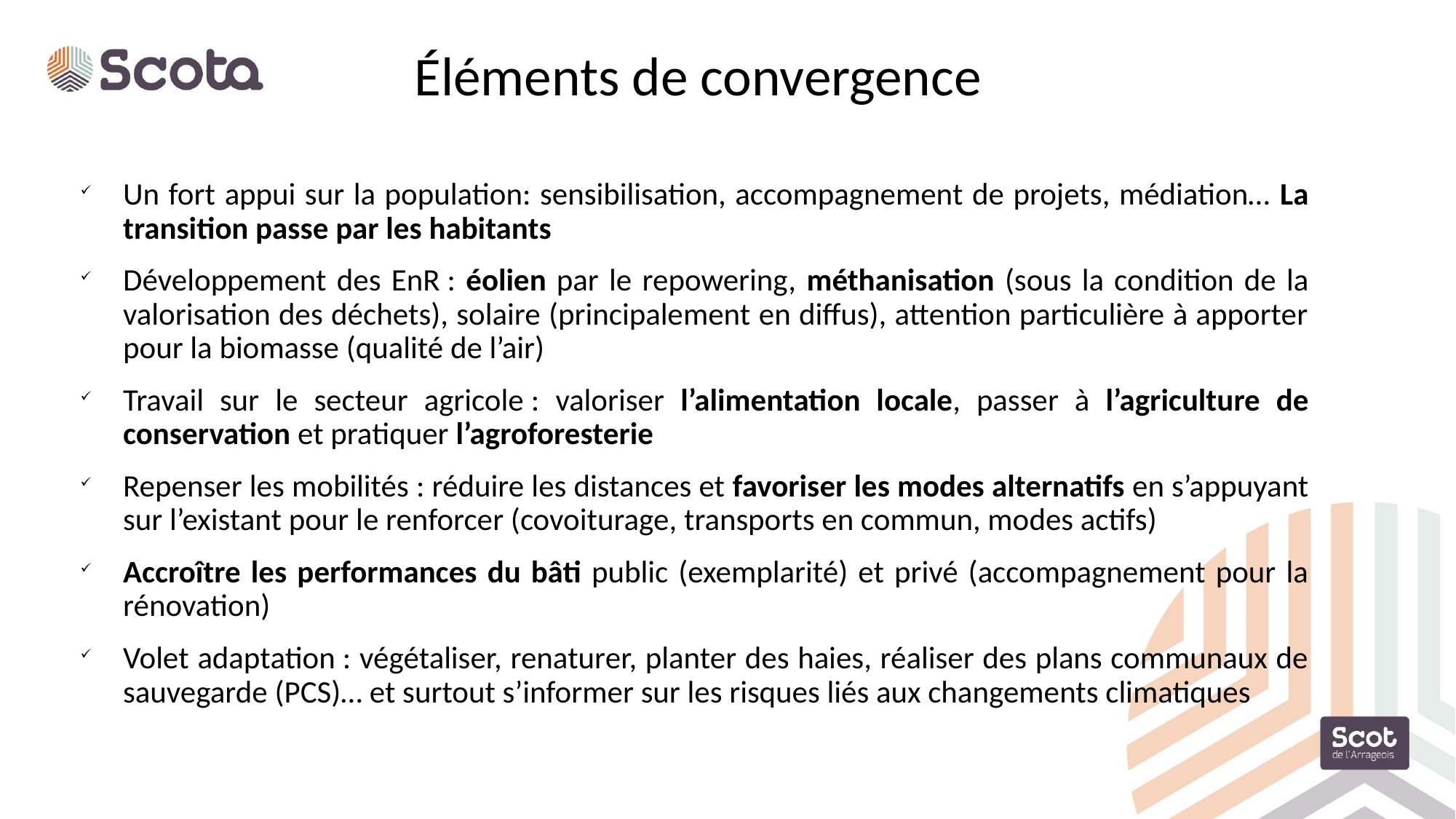

Éléments de convergence

Un fort appui sur la population: sensibilisation, accompagnement de projets, médiation… La transition passe par les habitants
Développement des EnR : éolien par le repowering, méthanisation (sous la condition de la valorisation des déchets), solaire (principalement en diffus), attention particulière à apporter pour la biomasse (qualité de l’air)
Travail sur le secteur agricole : valoriser l’alimentation locale, passer à l’agriculture de conservation et pratiquer l’agroforesterie
Repenser les mobilités : réduire les distances et favoriser les modes alternatifs en s’appuyant sur l’existant pour le renforcer (covoiturage, transports en commun, modes actifs)
Accroître les performances du bâti public (exemplarité) et privé (accompagnement pour la rénovation)
Volet adaptation : végétaliser, renaturer, planter des haies, réaliser des plans communaux de sauvegarde (PCS)… et surtout s’informer sur les risques liés aux changements climatiques